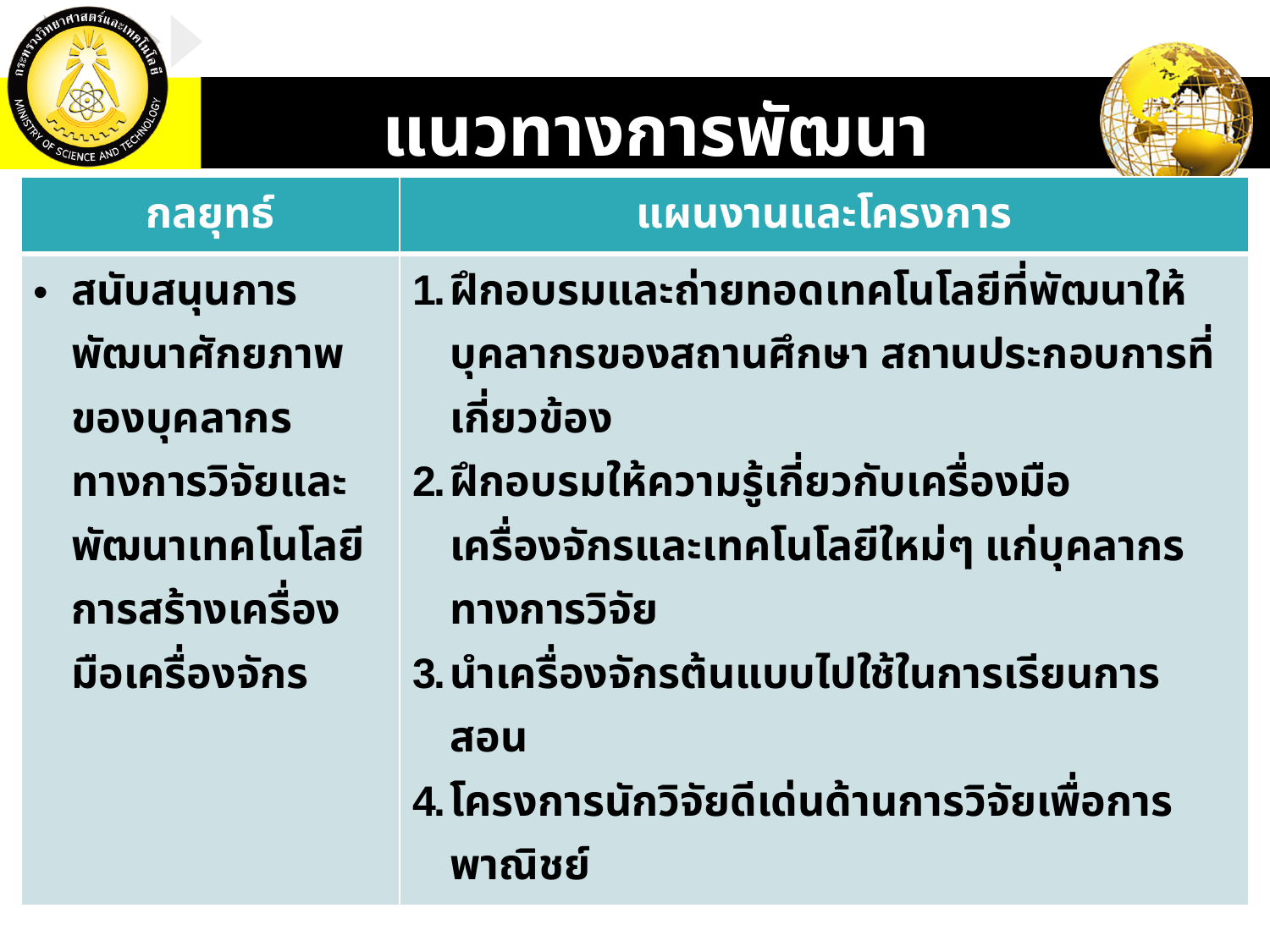

แนวทางการพัฒนา
| กลยุทธ์ | แผนงานและโครงการ |
| --- | --- |
| สนับสนุนการพัฒนาศักยภาพของบุคลากรทางการวิจัยและพัฒนาเทคโนโลยีการสร้างเครื่องมือเครื่องจักร | ฝึกอบรมและถ่ายทอดเทคโนโลยีที่พัฒนาให้บุคลากรของสถานศึกษา สถานประกอบการที่เกี่ยวข้อง ฝึกอบรมให้ความรู้เกี่ยวกับเครื่องมือเครื่องจักรและเทคโนโลยีใหม่ๆ แก่บุคลากรทางการวิจัย นำเครื่องจักรต้นแบบไปใช้ในการเรียนการสอน โครงการนักวิจัยดีเด่นด้านการวิจัยเพื่อการพาณิชย์ |